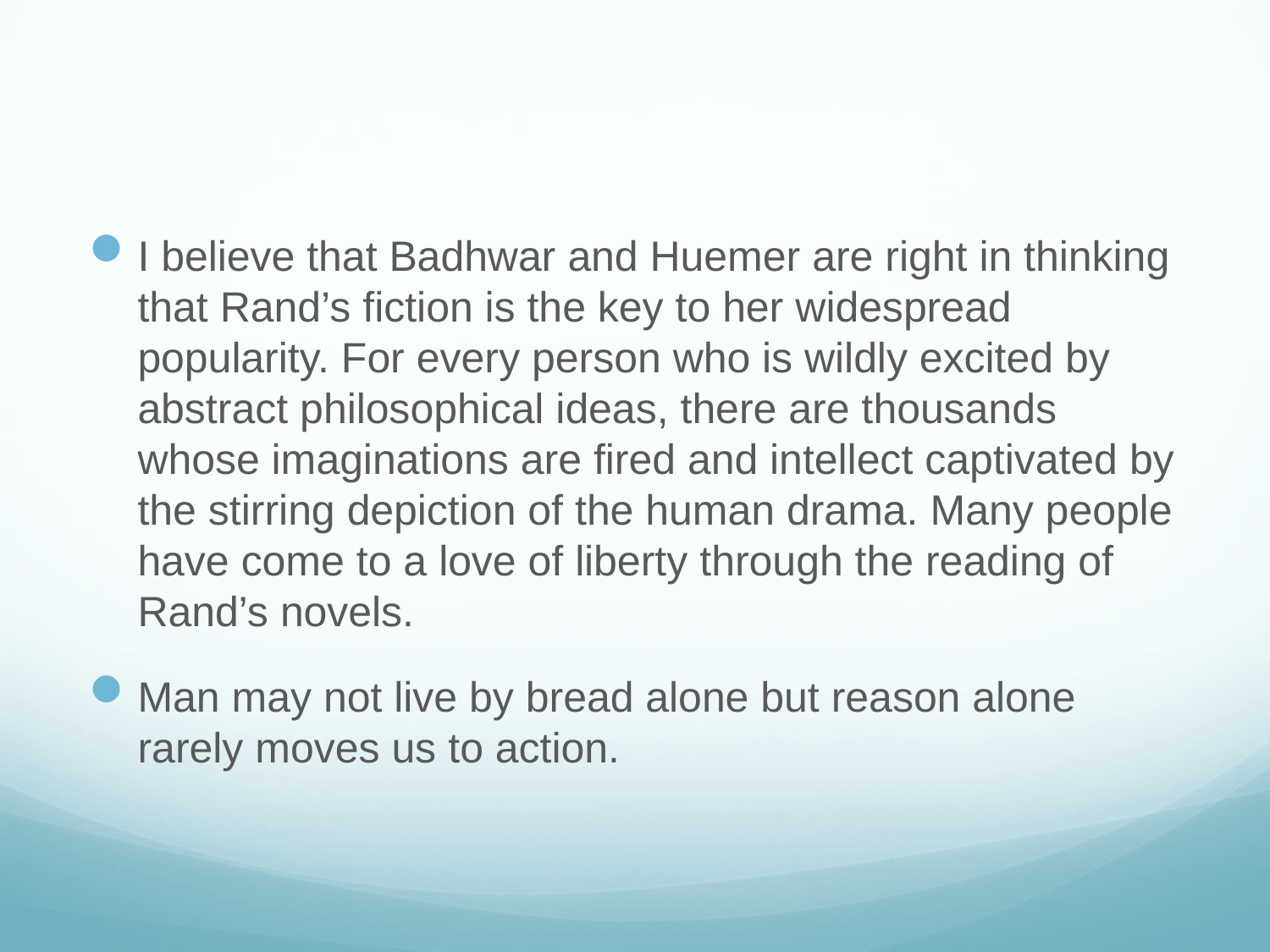

#
I believe that Badhwar and Huemer are right in thinking that Rand’s fiction is the key to her widespread popularity. For every person who is wildly excited by abstract philosophical ideas, there are thousands whose imaginations are fired and intellect captivated by the stirring depiction of the human drama. Many people have come to a love of liberty through the reading of Rand’s novels.
Man may not live by bread alone but reason alone rarely moves us to action.